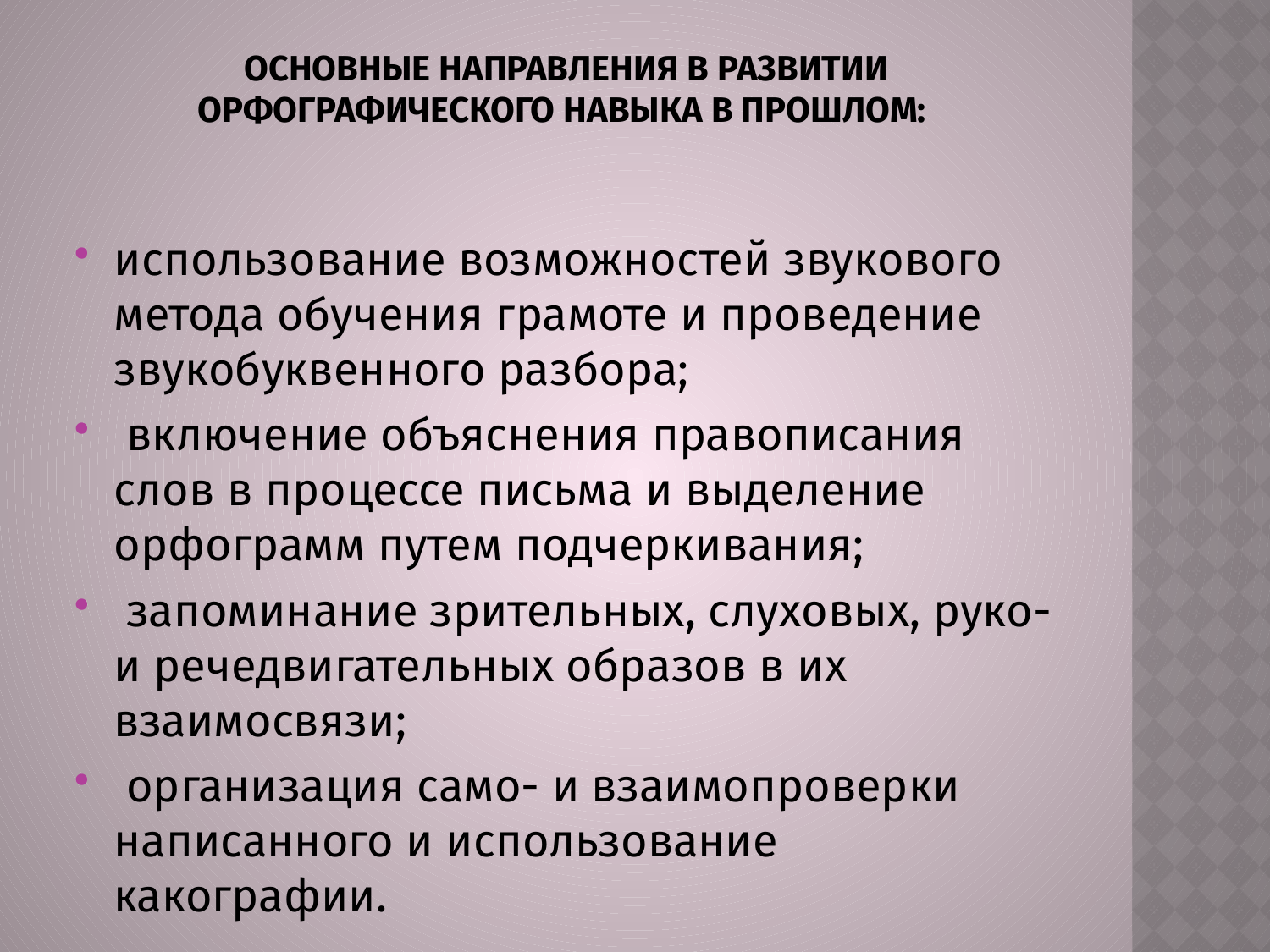

# основные направления в развитии орфографического навыка в прошлом:
использование возможностей звукового метода обучения грамоте и проведение звукобуквенного разбора;
 включение объяснения правописания слов в процессе письма и выделение орфограмм путем подчеркивания;
 запоминание зрительных, слуховых, руко- и речедвигательных образов в их взаимосвязи;
 организация само- и взаимопроверки написанного и использование какографии.